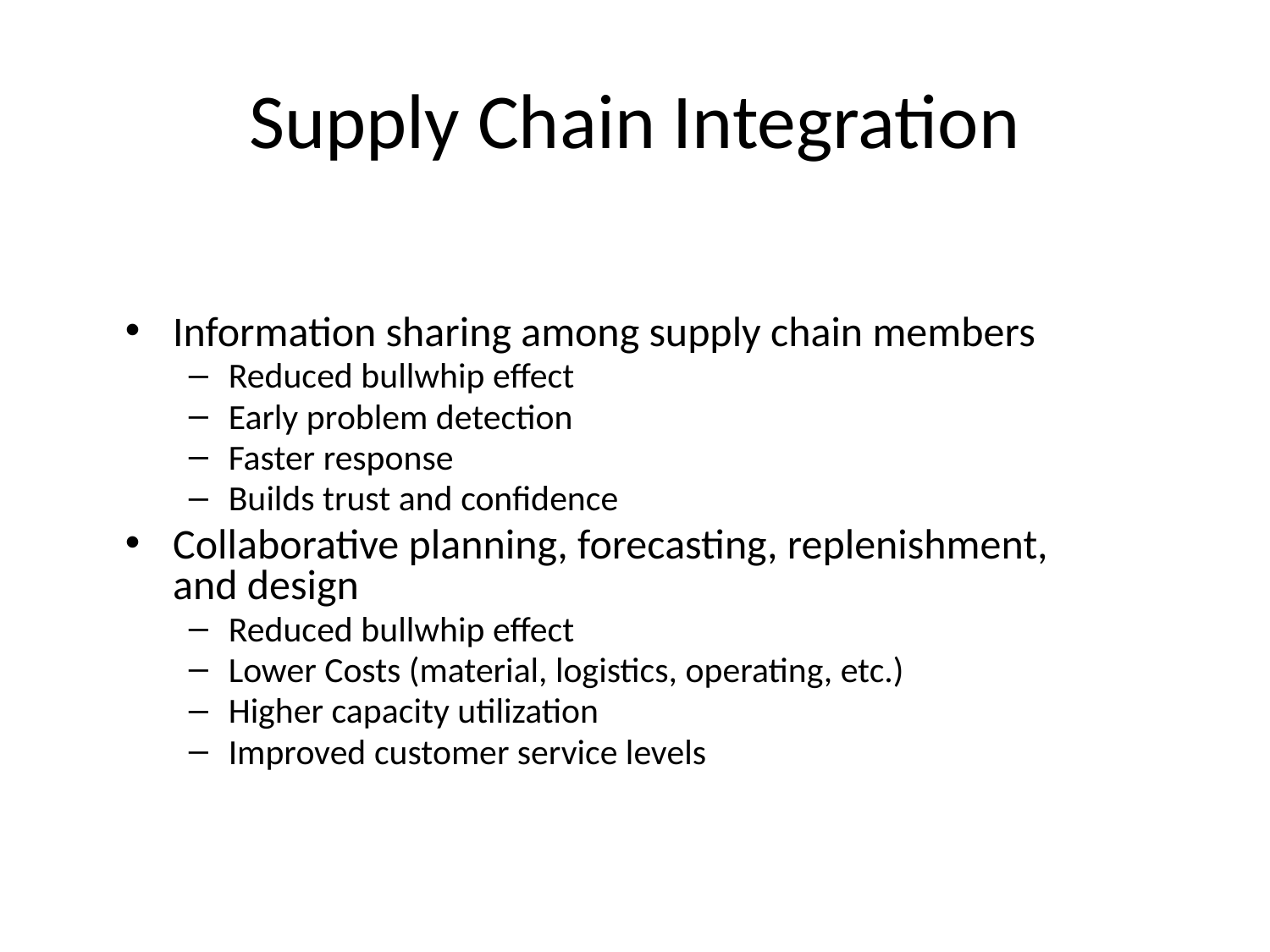

# Supply Chain Integration
Information sharing among supply chain members
Reduced bullwhip effect
Early problem detection
Faster response
Builds trust and confidence
Collaborative planning, forecasting, replenishment, and design
Reduced bullwhip effect
Lower Costs (material, logistics, operating, etc.)
Higher capacity utilization
Improved customer service levels